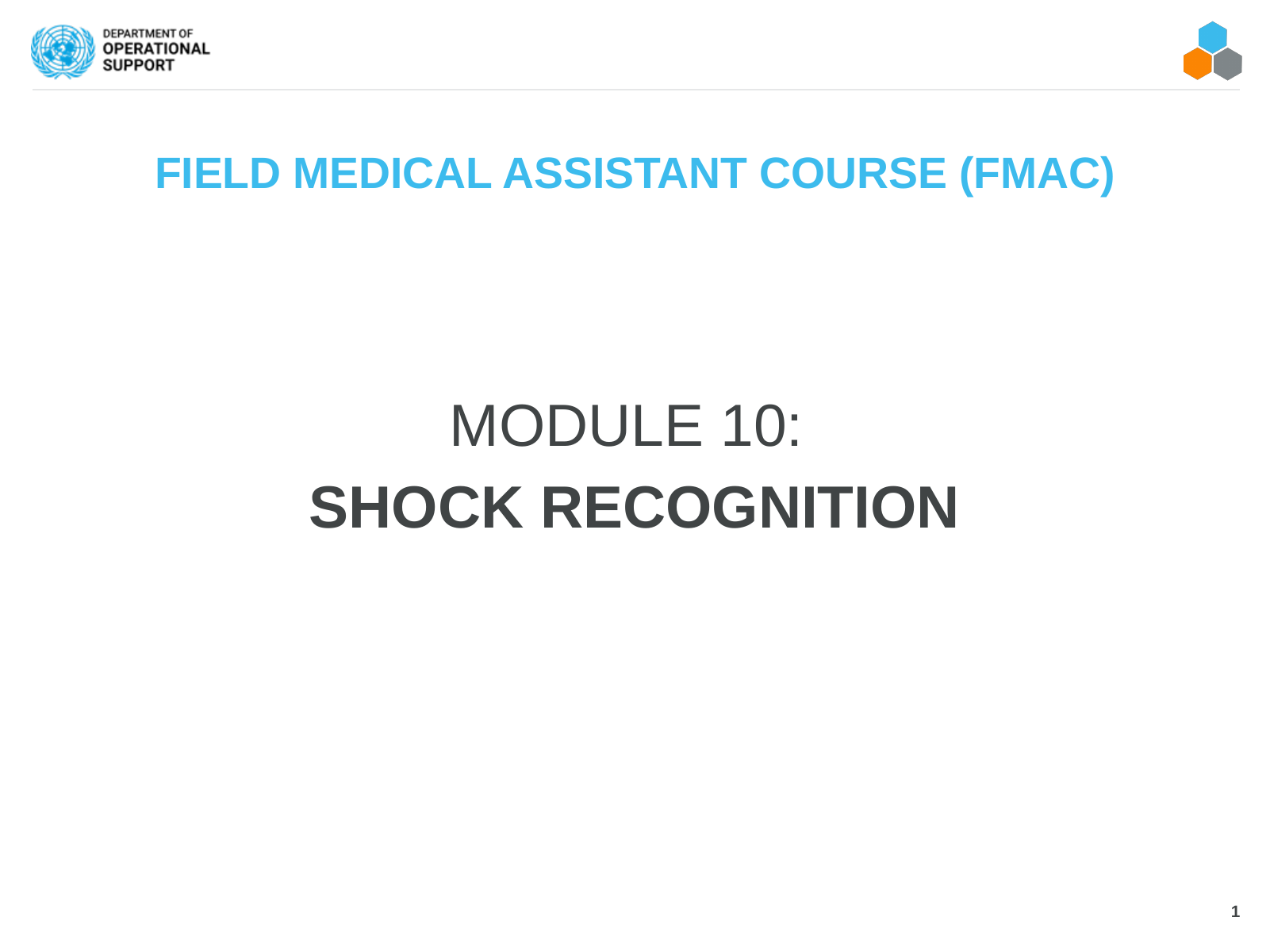

# FIELD MEDICAL ASSISTANT COURSE (FMAC)
MODULE 10:
SHOCK RECOGNITION